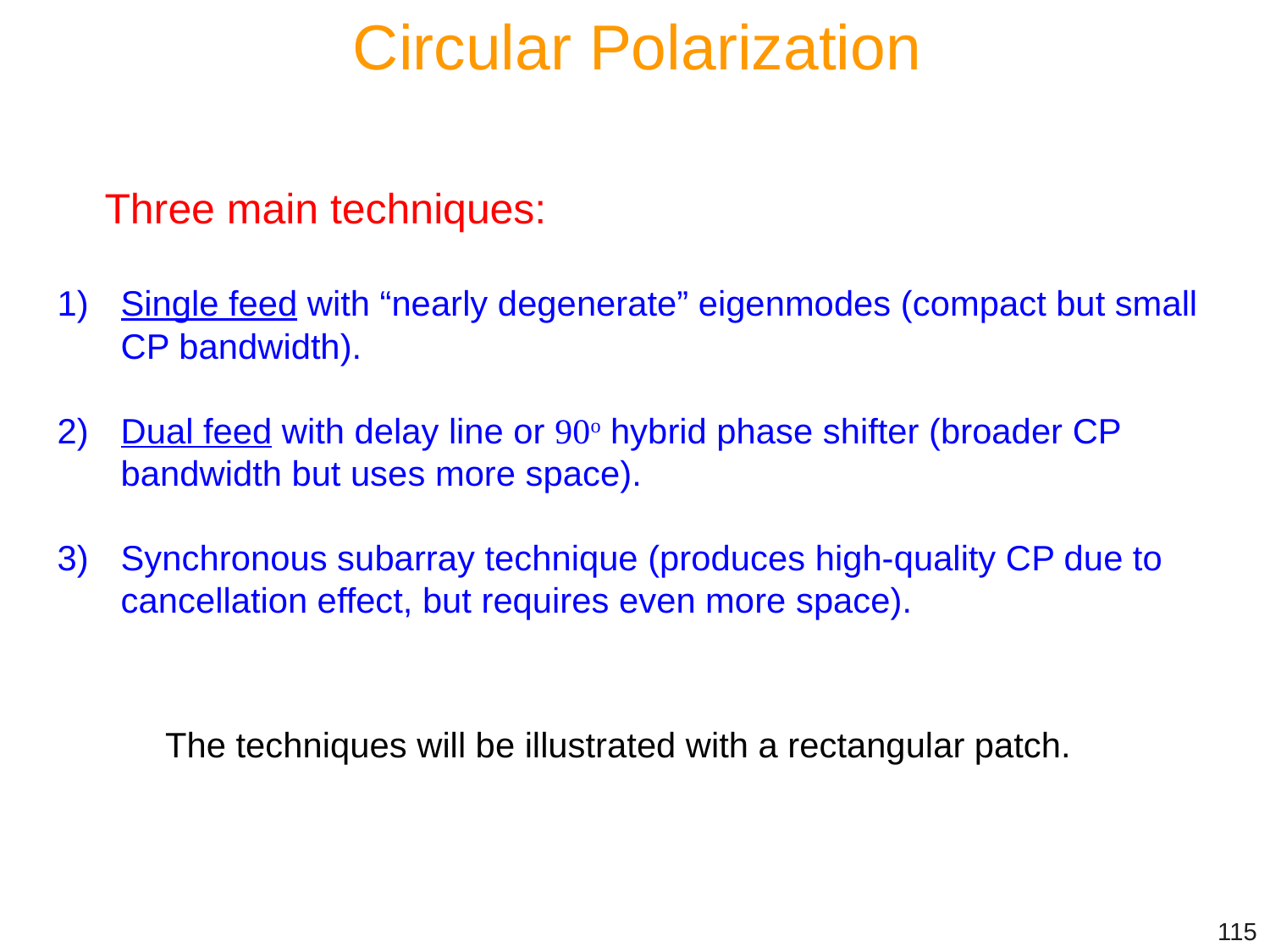

Circular Polarization
Three main techniques:
Single feed with “nearly degenerate” eigenmodes (compact but small CP bandwidth).
Dual feed with delay line or 90o hybrid phase shifter (broader CP bandwidth but uses more space).
Synchronous subarray technique (produces high-quality CP due to cancellation effect, but requires even more space).
The techniques will be illustrated with a rectangular patch.
115